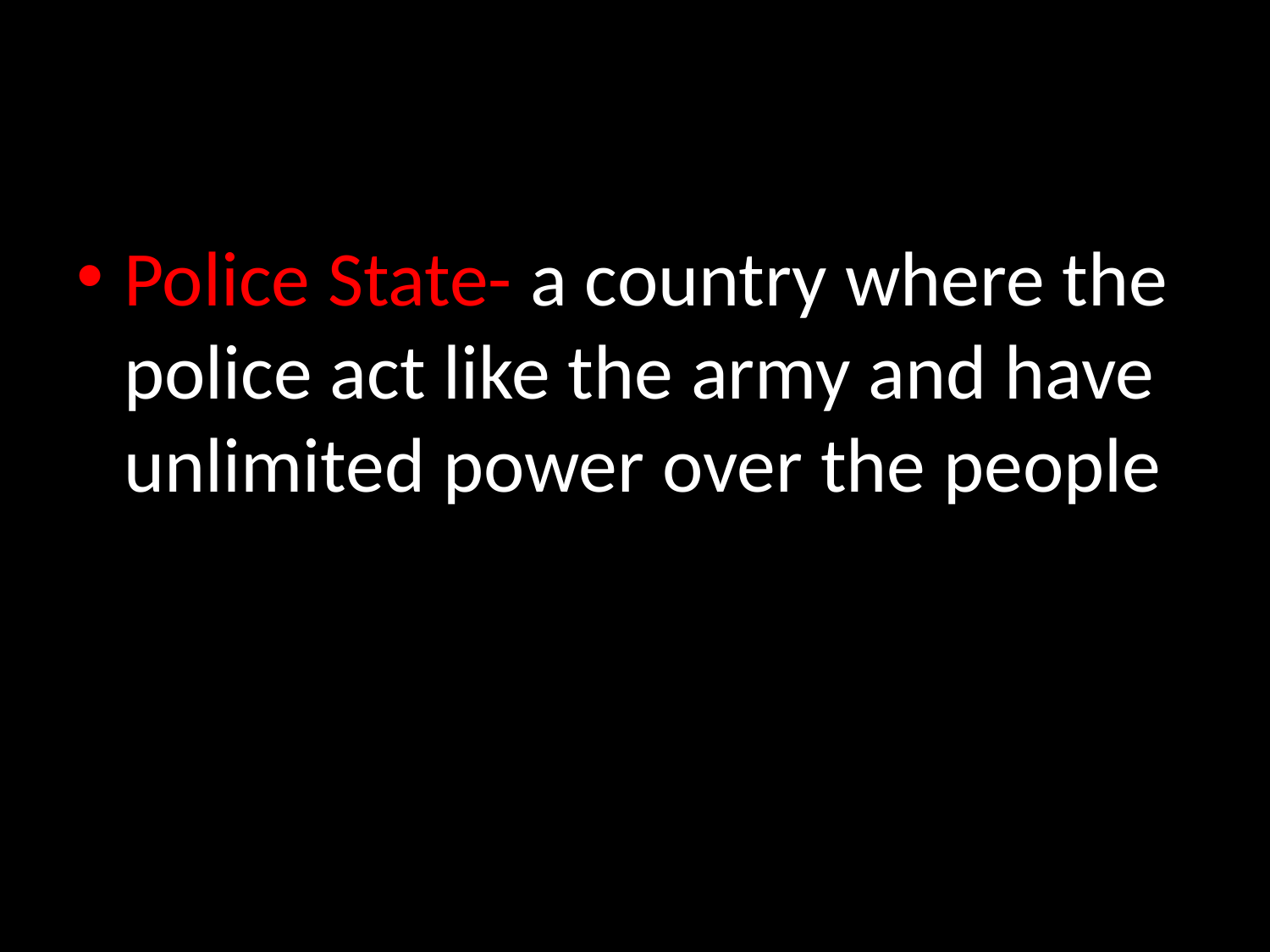

#
Police State- a country where the police act like the army and have unlimited power over the people